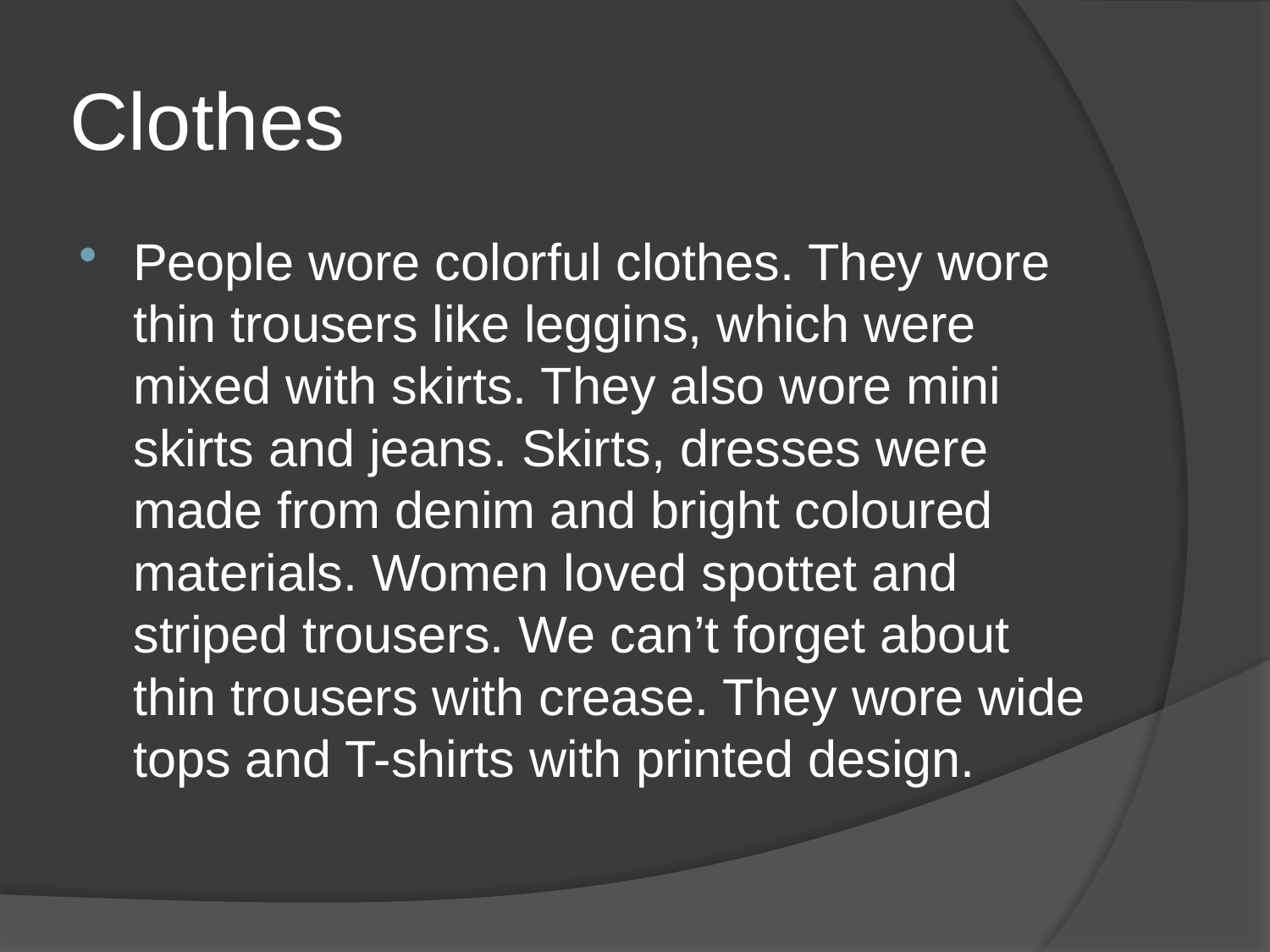

# Clothes
People wore colorful clothes. They wore thin trousers like leggins, which were mixed with skirts. They also wore mini skirts and jeans. Skirts, dresses were made from denim and bright coloured materials. Women loved spottet and striped trousers. We can’t forget about thin trousers with crease. They wore wide tops and T-shirts with printed design.